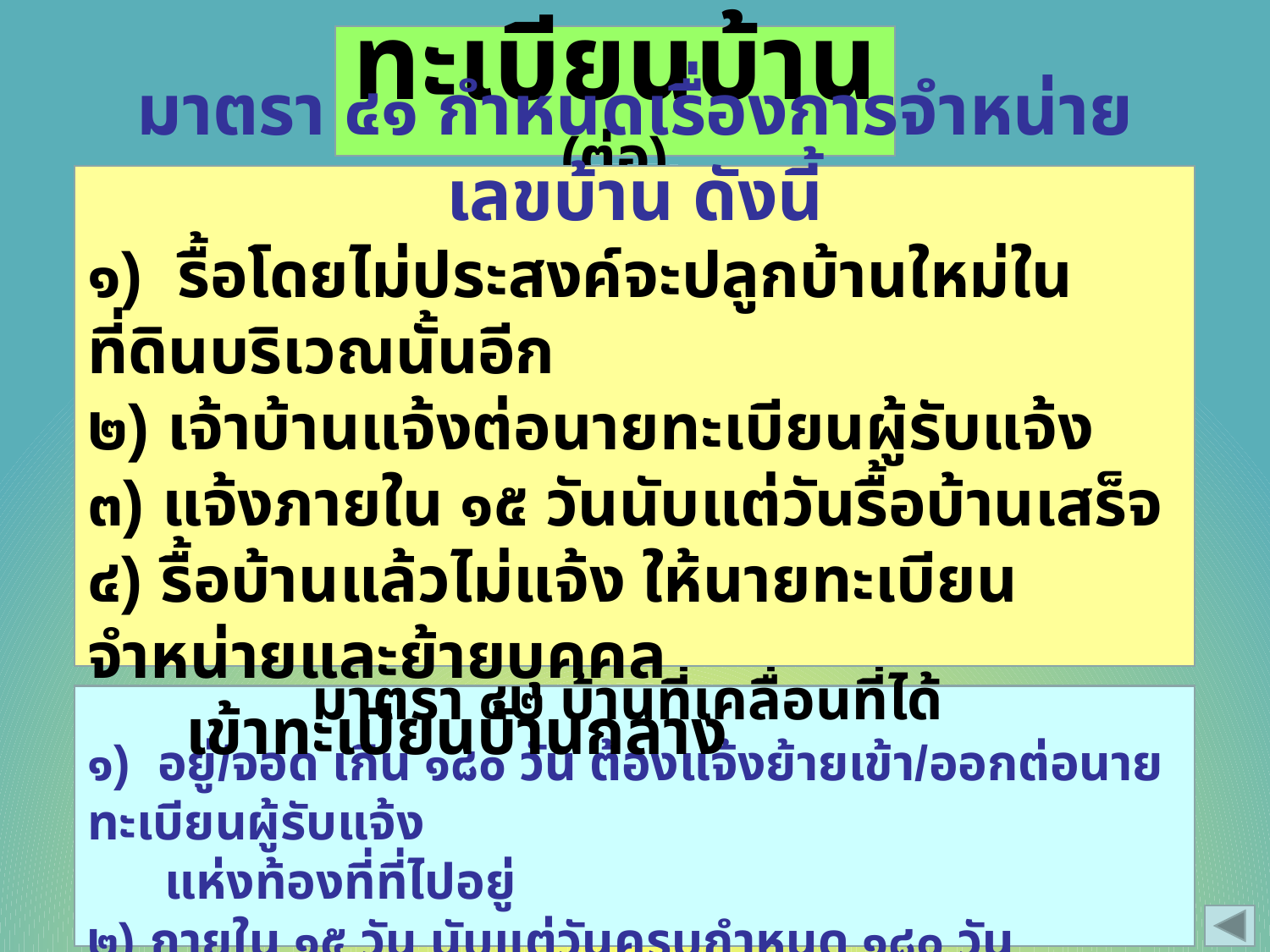

ทะเบียนบ้าน (ต่อ)
มาตรา ๔๑ กำหนดเรื่องการจำหน่ายเลขบ้าน ดังนี้
๑)  รื้อโดยไม่ประสงค์จะปลูกบ้านใหม่ในที่ดินบริเวณนั้นอีก
๒) เจ้าบ้านแจ้งต่อนายทะเบียนผู้รับแจ้ง
๓) แจ้งภายใน ๑๕ วันนับแต่วันรื้อบ้านเสร็จ
๔) รื้อบ้านแล้วไม่แจ้ง ให้นายทะเบียนจำหน่ายและย้ายบุคคล
      เข้าทะเบียนบ้านกลาง
มาตรา ๔๒ บ้านที่เคลื่อนที่ได้
๑)  อยู่/จอด เกิน ๑๘๐ วัน ต้องแจ้งย้ายเข้า/ออกต่อนายทะเบียนผู้รับแจ้ง
      แห่งท้องที่ที่ไปอยู่
๒) ภายใน ๑๕ วัน นับแต่วันครบกำหนด ๑๘๐ วัน